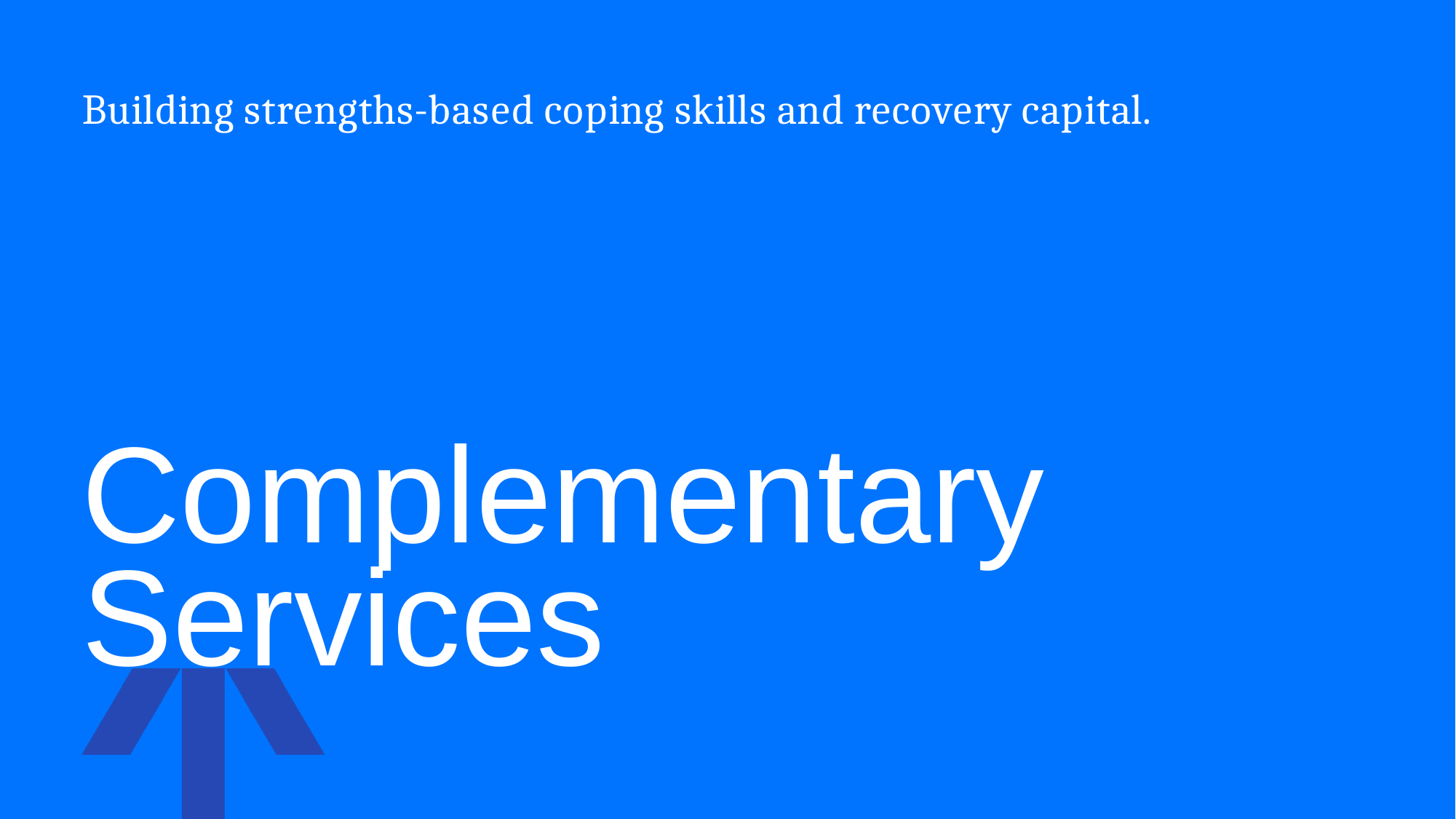

Building strengths-based coping skills and recovery capital.
# Complementary Services